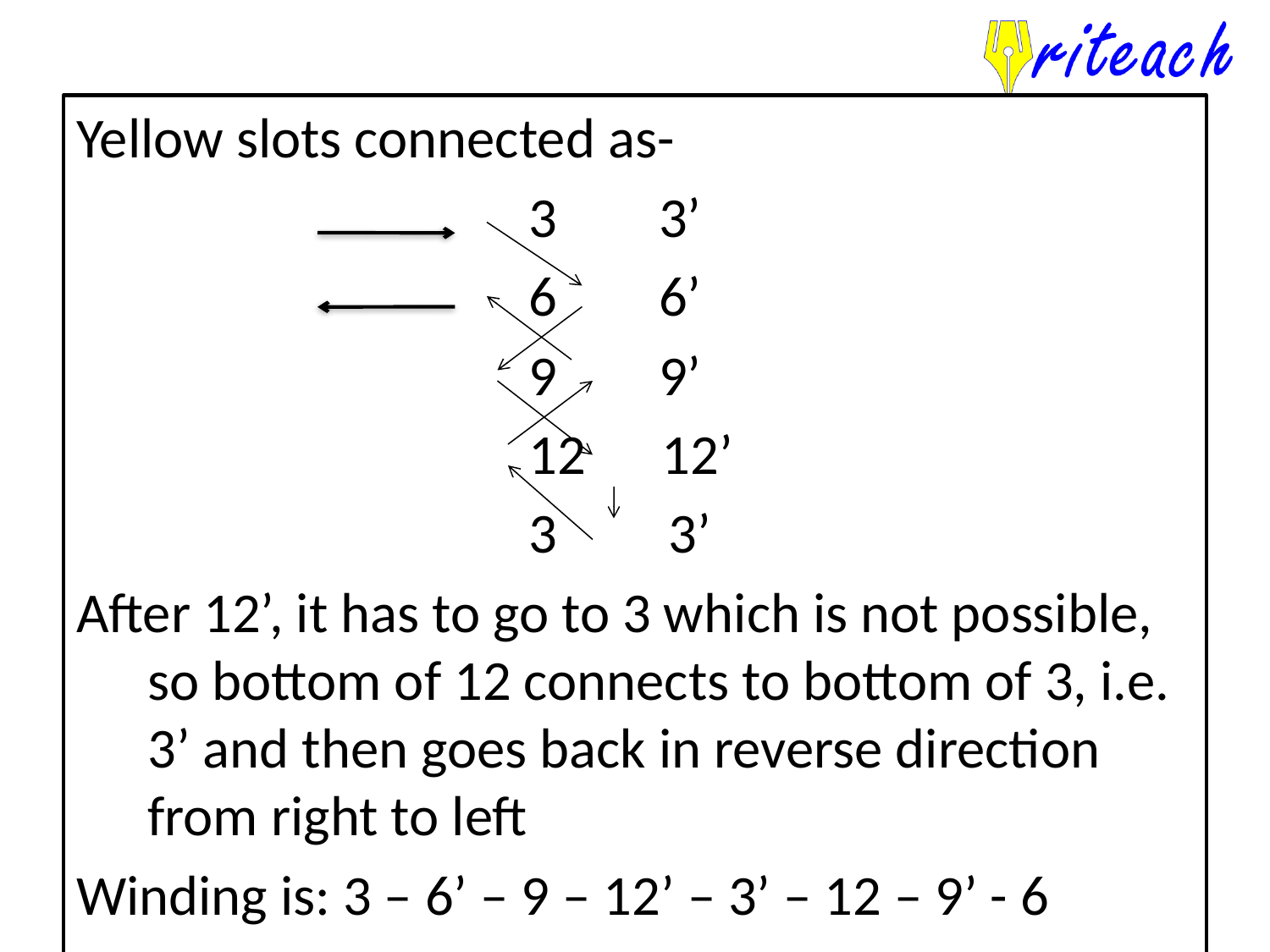

Yellow slots connected as-
				3        3’
				6        6’
				9        9’
				12      12’
				3	 3’
After 12’, it has to go to 3 which is not possible, so bottom of 12 connects to bottom of 3, i.e. 3’ and then goes back in reverse direction from right to left
Winding is: 3 – 6’ – 9 – 12’ – 3’ – 12 – 9’ - 6